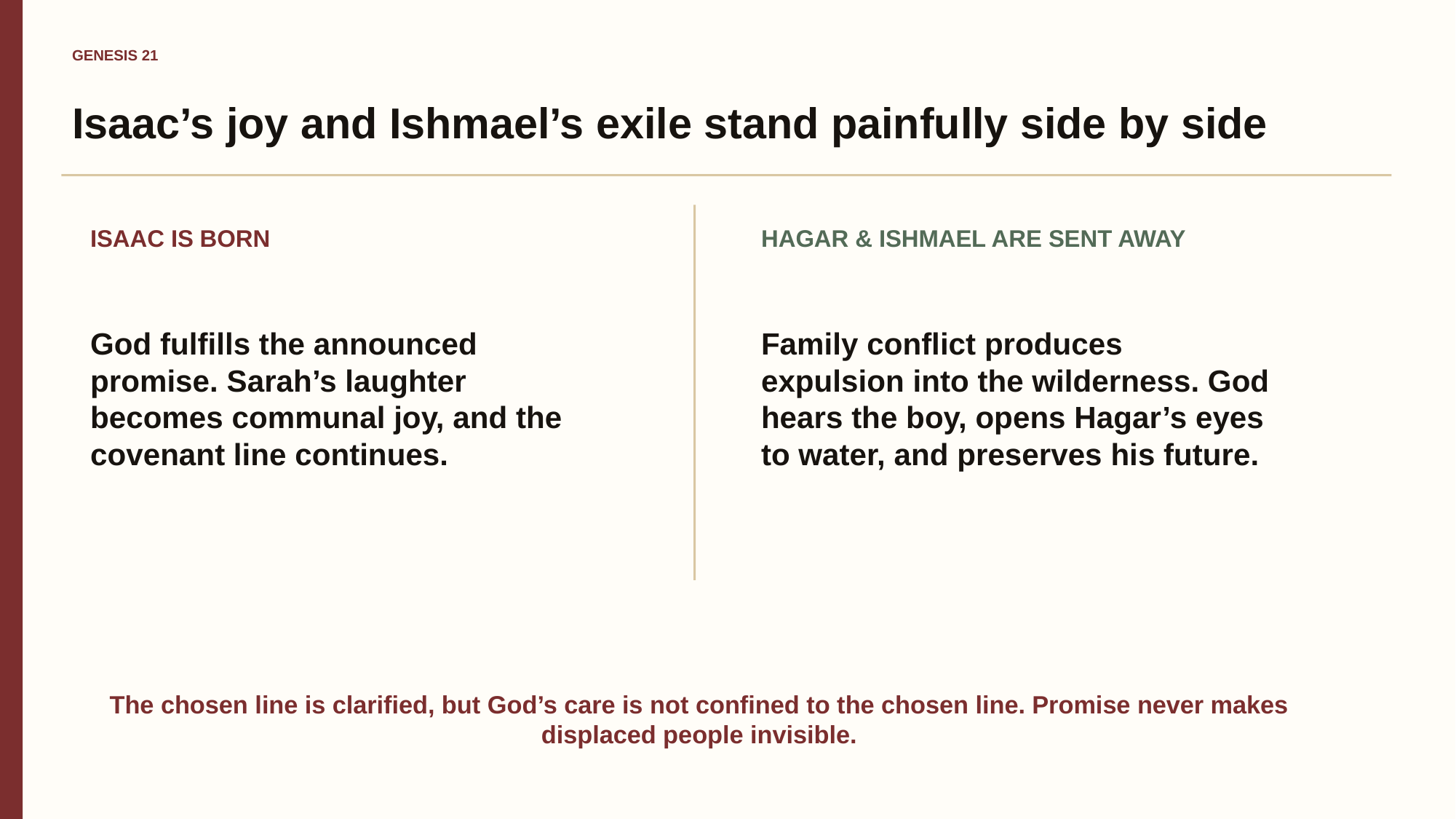

GENESIS 21
Isaac’s joy and Ishmael’s exile stand painfully side by side

ISAAC IS BORN
HAGAR & ISHMAEL ARE SENT AWAY
God fulfills the announced promise. Sarah’s laughter becomes communal joy, and the covenant line continues.
Family conflict produces expulsion into the wilderness. God hears the boy, opens Hagar’s eyes to water, and preserves his future.
The chosen line is clarified, but God’s care is not confined to the chosen line. Promise never makes displaced people invisible.